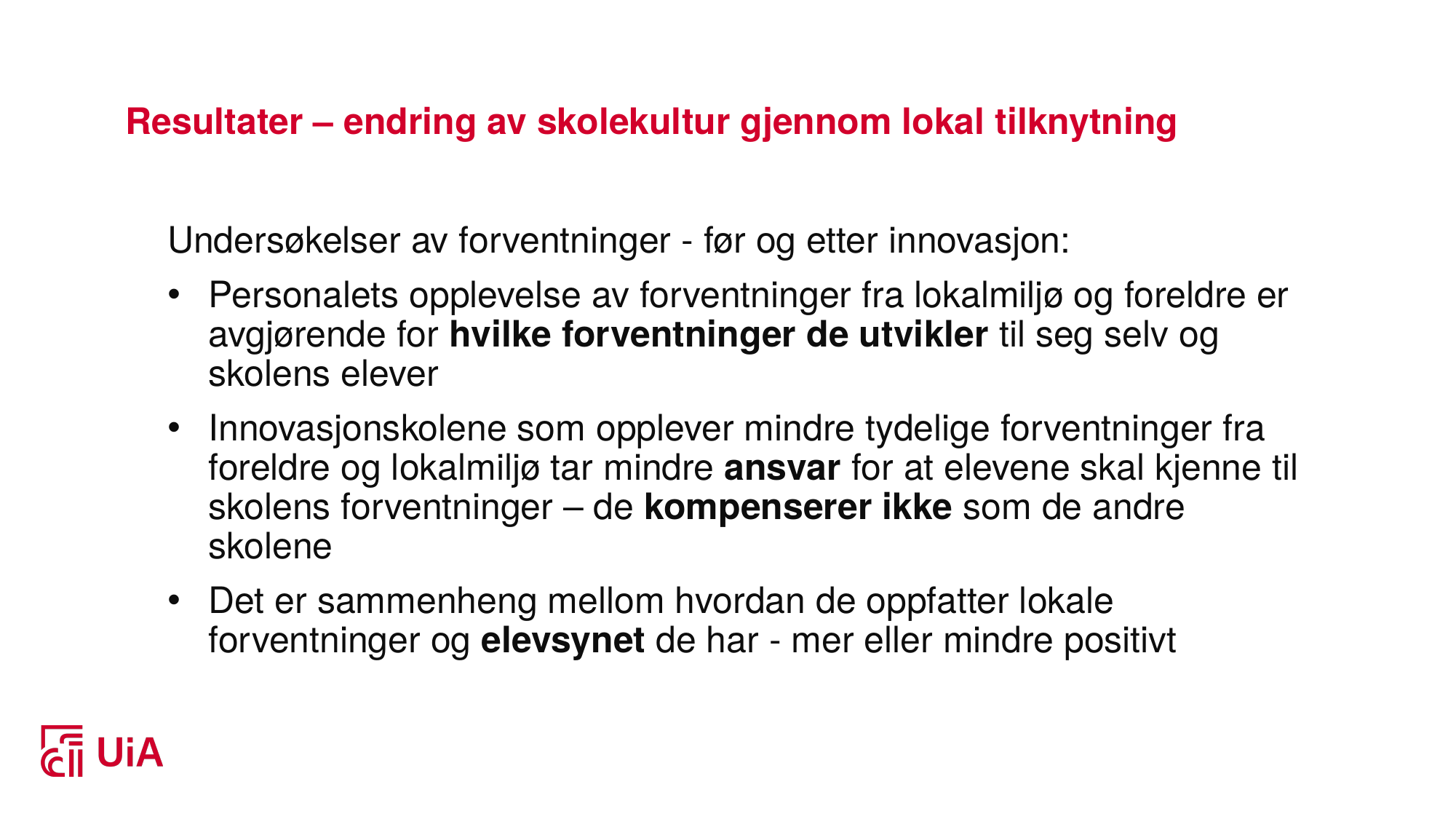

# Resultater – endring av skolekultur gjennom lokal tilknytning
Undersøkelser av forventninger - før og etter innovasjon:
Personalets opplevelse av forventninger fra lokalmiljø og foreldre er avgjørende for hvilke forventninger de utvikler til seg selv og skolens elever
Innovasjonskolene som opplever mindre tydelige forventninger fra foreldre og lokalmiljø tar mindre ansvar for at elevene skal kjenne til skolens forventninger – de kompenserer ikke som de andre skolene
Det er sammenheng mellom hvordan de oppfatter lokale forventninger og elevsynet de har - mer eller mindre positivt